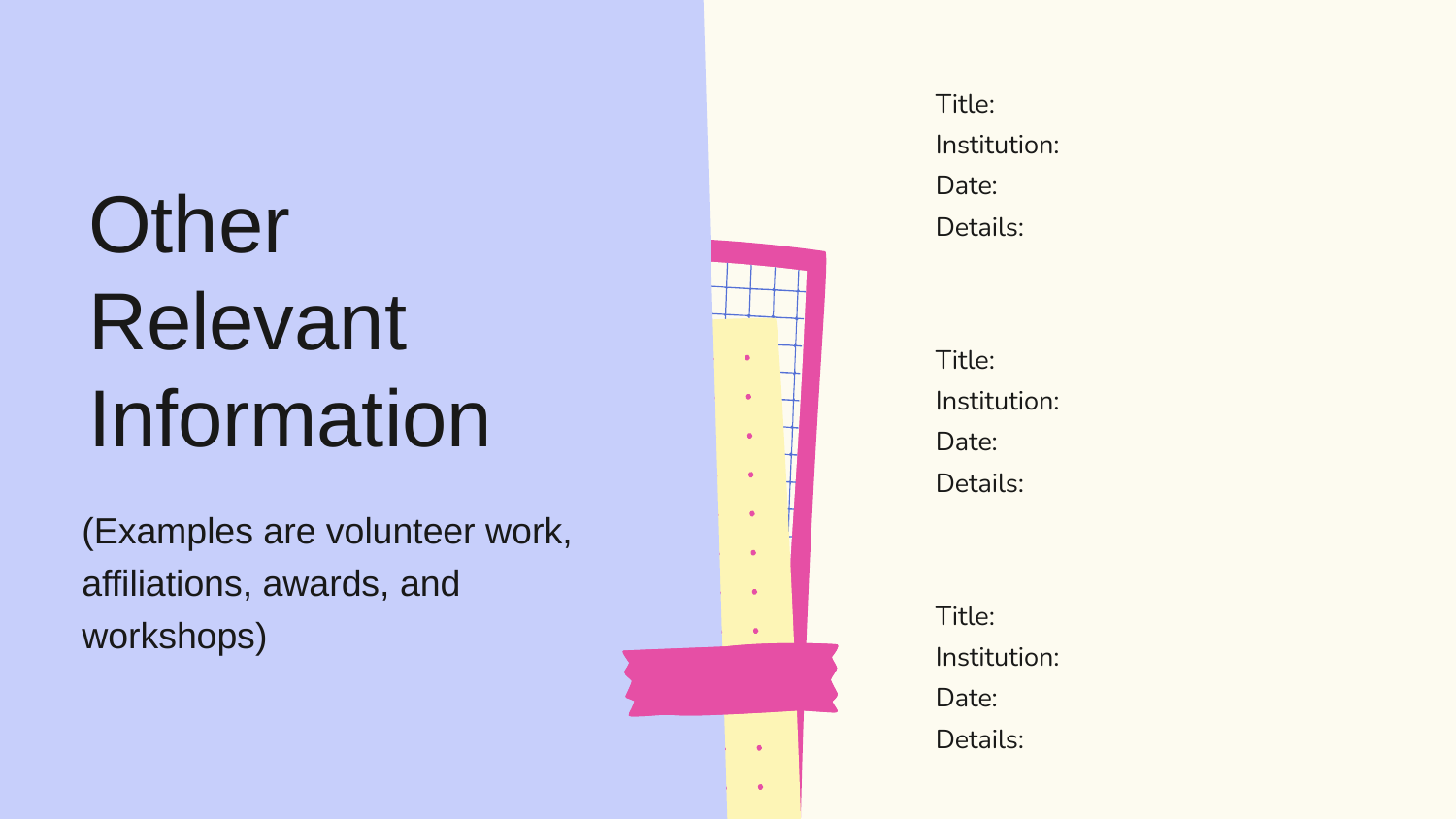

Title:
Institution:
Date:
Details:
Title:
Institution:
Date:
Details:
Title:
Institution:
Date:
Details:
Other Relevant Information
(Examples are volunteer work, affiliations, awards, and  workshops)